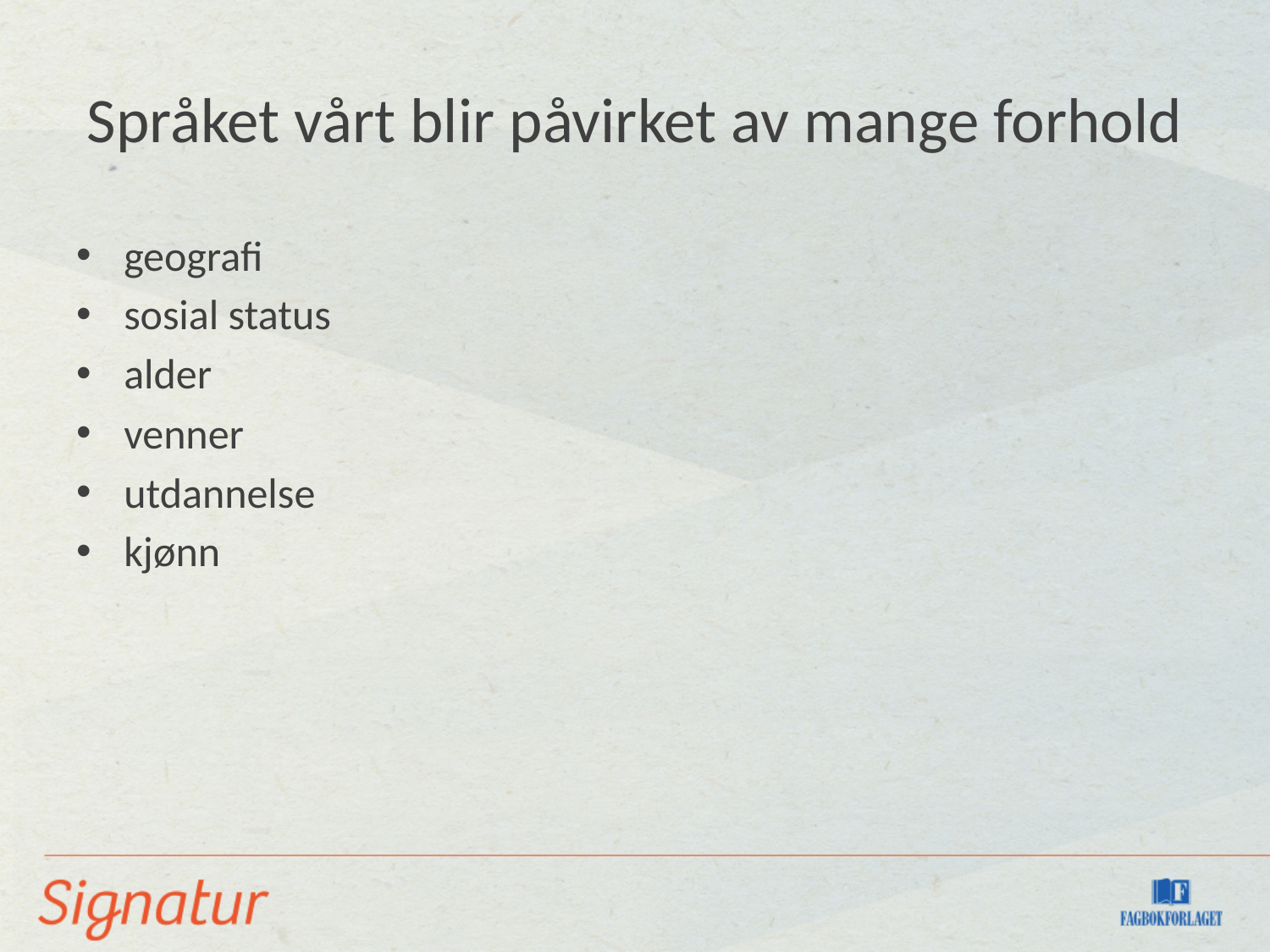

# Språket vårt blir påvirket av mange forhold
geografi
sosial status
alder
venner
utdannelse
kjønn